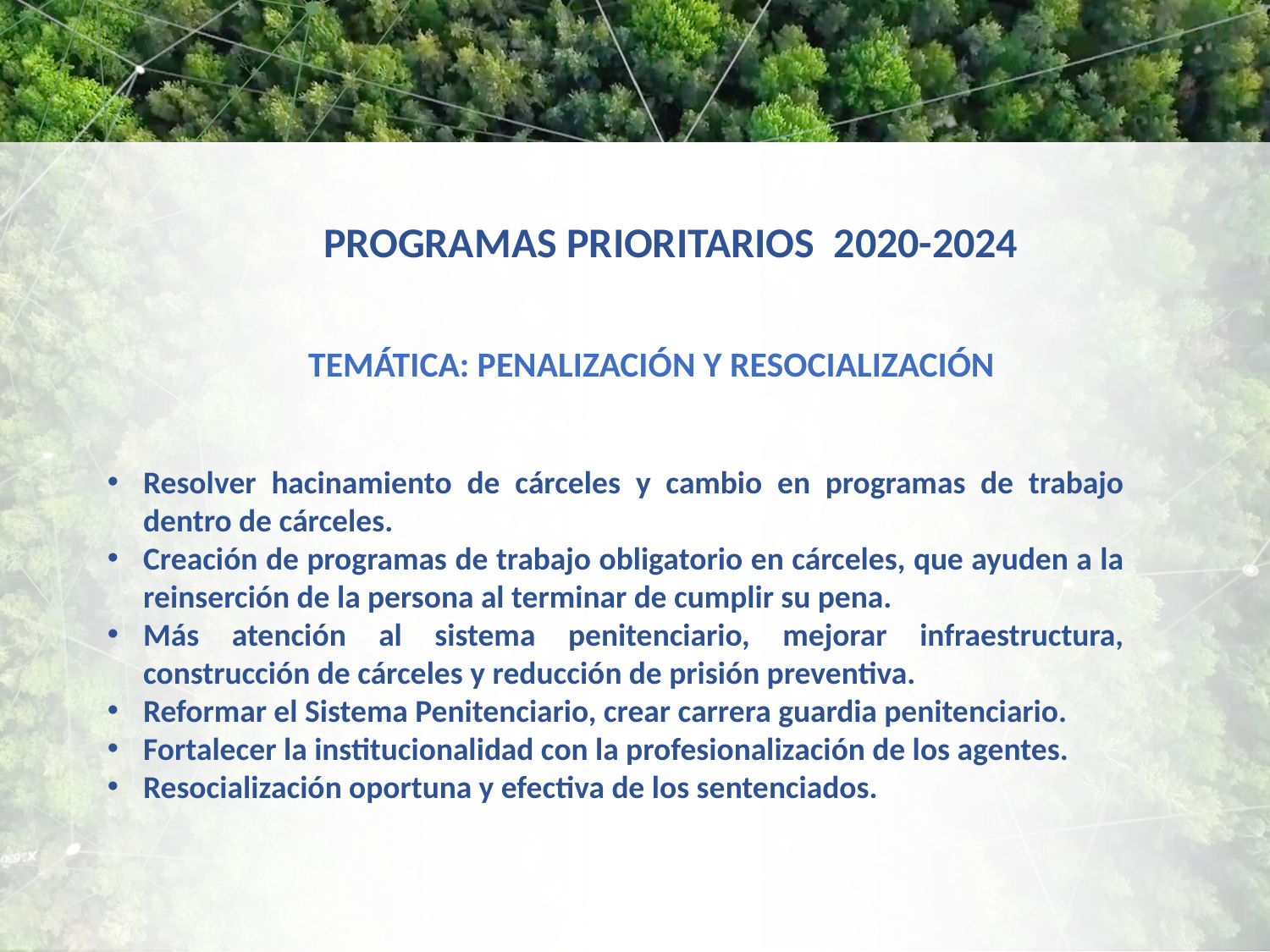

PROGRAMAS PRIORITARIOS  2020-2024
TEMÁTICA: PENALIZACIÓN Y RESOCIALIZACIÓN
Resolver hacinamiento de cárceles y cambio en programas de trabajo dentro de cárceles.
Creación de programas de trabajo obligatorio en cárceles, que ayuden a la reinserción de la persona al terminar de cumplir su pena.
Más atención al sistema penitenciario, mejorar infraestructura, construcción de cárceles y reducción de prisión preventiva.
Reformar el Sistema Penitenciario, crear carrera guardia penitenciario.
Fortalecer la institucionalidad con la profesionalización de los agentes.
Resocialización oportuna y efectiva de los sentenciados.